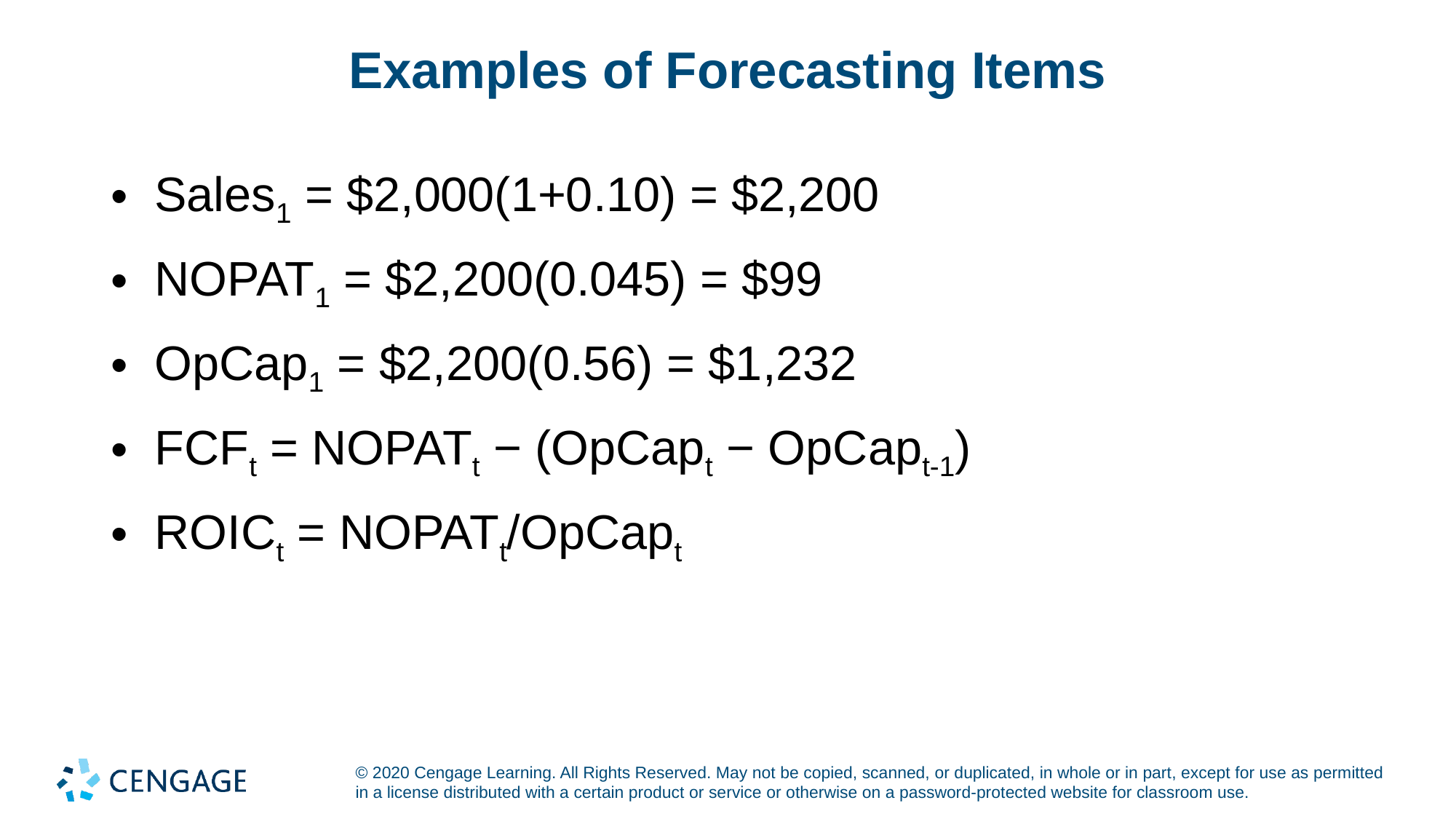

# Examples of Forecasting Items
Sales1 = $2,000(1+0.10) = $2,200
NOPAT1 = $2,200(0.045) = $99
OpCap1 = $2,200(0.56) = $1,232
FCFt = NOPATt − (OpCapt − OpCapt-1)
ROICt = NOPATt/OpCapt